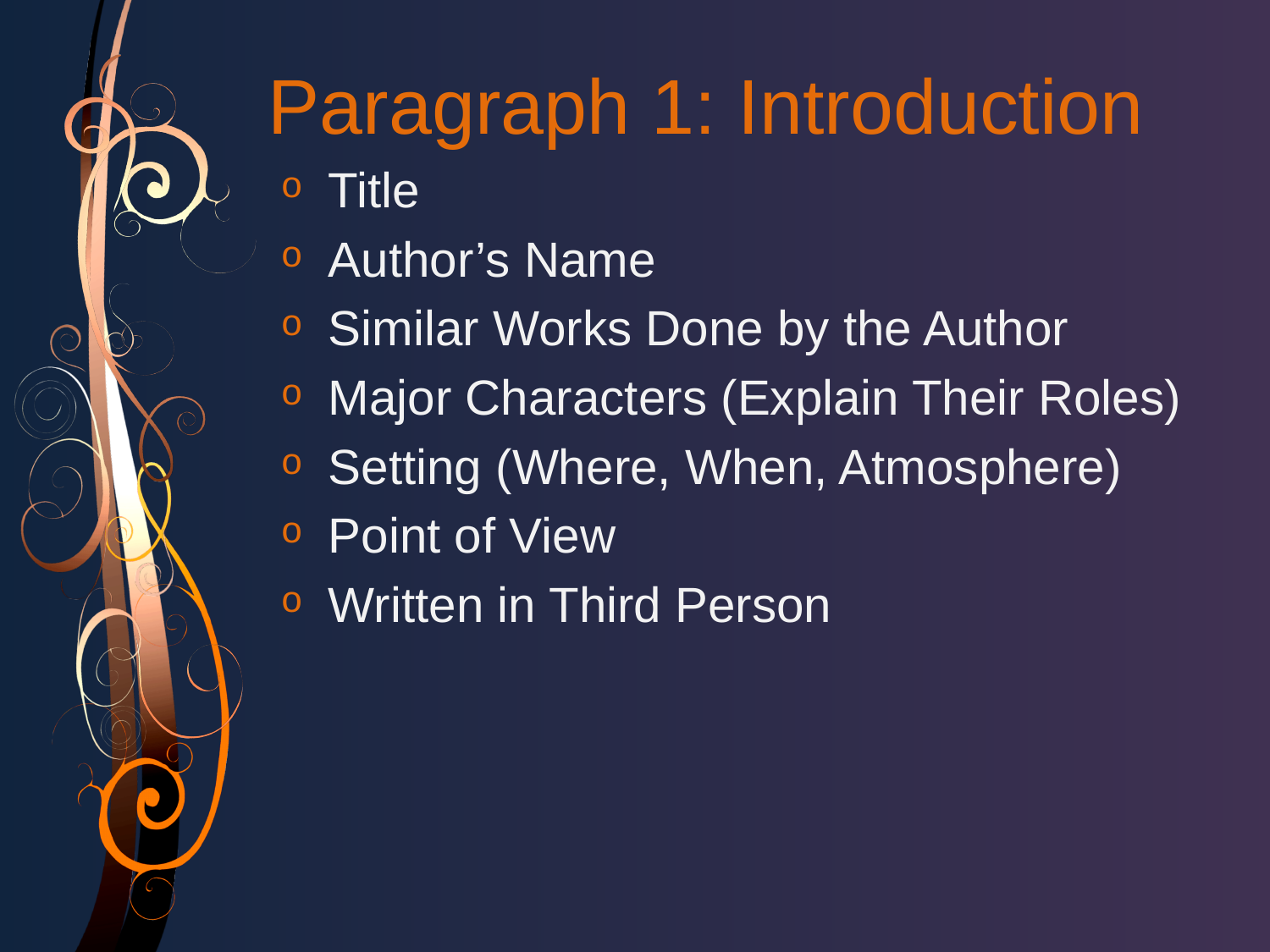

Paragraph 1: Introduction
Title
Author’s Name
Similar Works Done by the Author
Major Characters (Explain Their Roles)
Setting (Where, When, Atmosphere)
Point of View
Written in Third Person